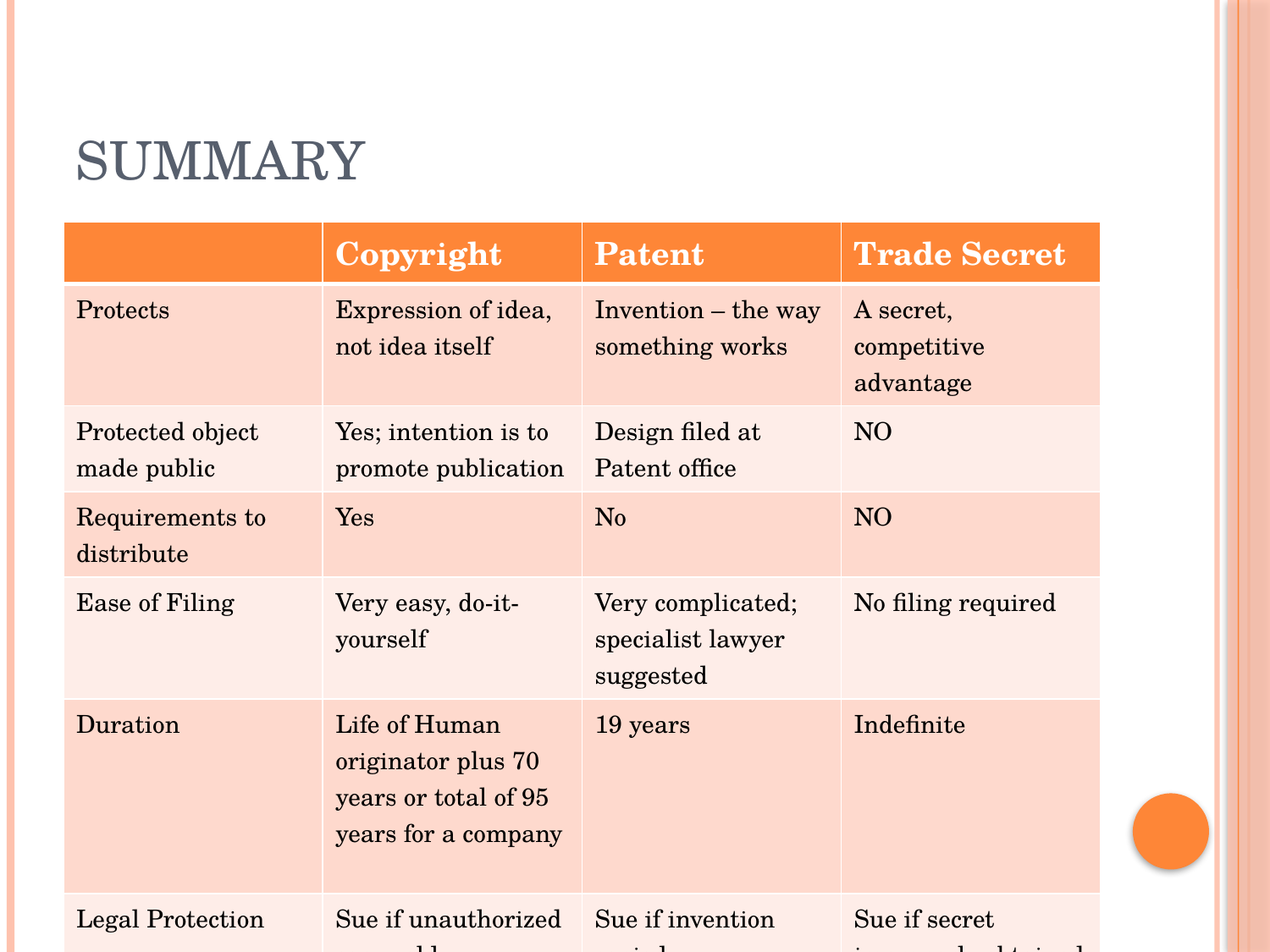

# Summary
|  | Copyright | Patent | Trade Secret |
| --- | --- | --- | --- |
| Protects | Expression of idea, not idea itself | Invention – the way something works | A secret, competitive advantage |
| Protected object made public | Yes; intention is to promote publication | Design filed at Patent office | NO |
| Requirements to distribute | Yes | No | NO |
| Ease of Filing | Very easy, do-it-yourself | Very complicated; specialist lawyer suggested | No filing required |
| Duration | Life of Human originator plus 70 years or total of 95 years for a company | 19 years | Indefinite |
| Legal Protection | Sue if unauthorized copy sold | Sue if invention copied | Sue if secret improperly obtained |